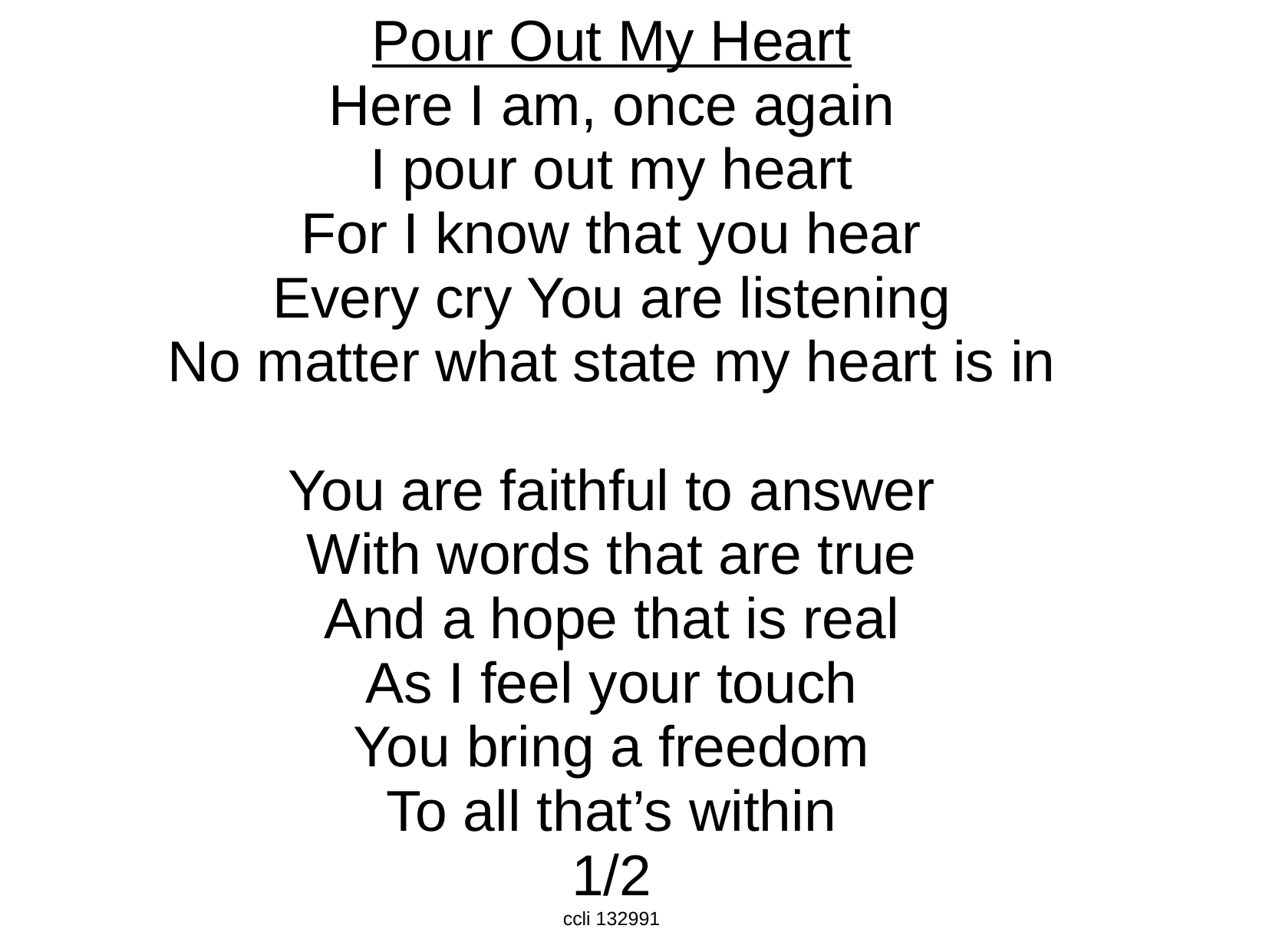

Pour Out My Heart
Here I am, once again
I pour out my heart
For I know that you hear
Every cry You are listening
No matter what state my heart is in

You are faithful to answer
With words that are true
And a hope that is real
As I feel your touch
You bring a freedom
To all that’s within
1/2
ccli 132991